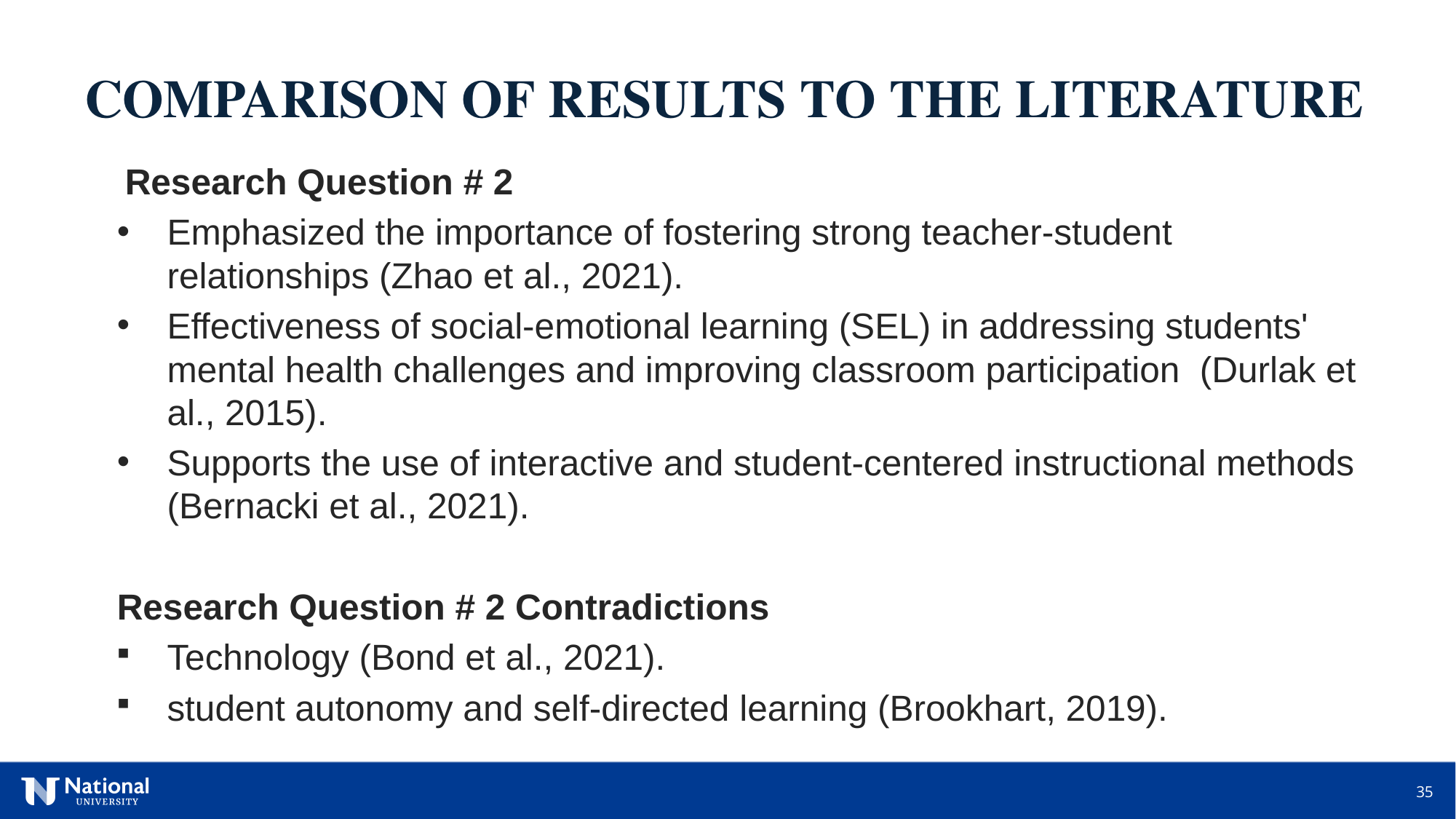

COMPARISON OF RESULTS TO THE LITERATURE
    Research Question # 2
Emphasized the importance of fostering strong teacher-student relationships (Zhao et al., 2021).
Effectiveness of social-emotional learning (SEL) in addressing students' mental health challenges and improving classroom participation  (Durlak et al., 2015).
Supports the use of interactive and student-centered instructional methods (Bernacki et al., 2021).

Research Question # 2 Contradictions
Technology (Bond et al., 2021).
student autonomy and self-directed learning (Brookhart, 2019).